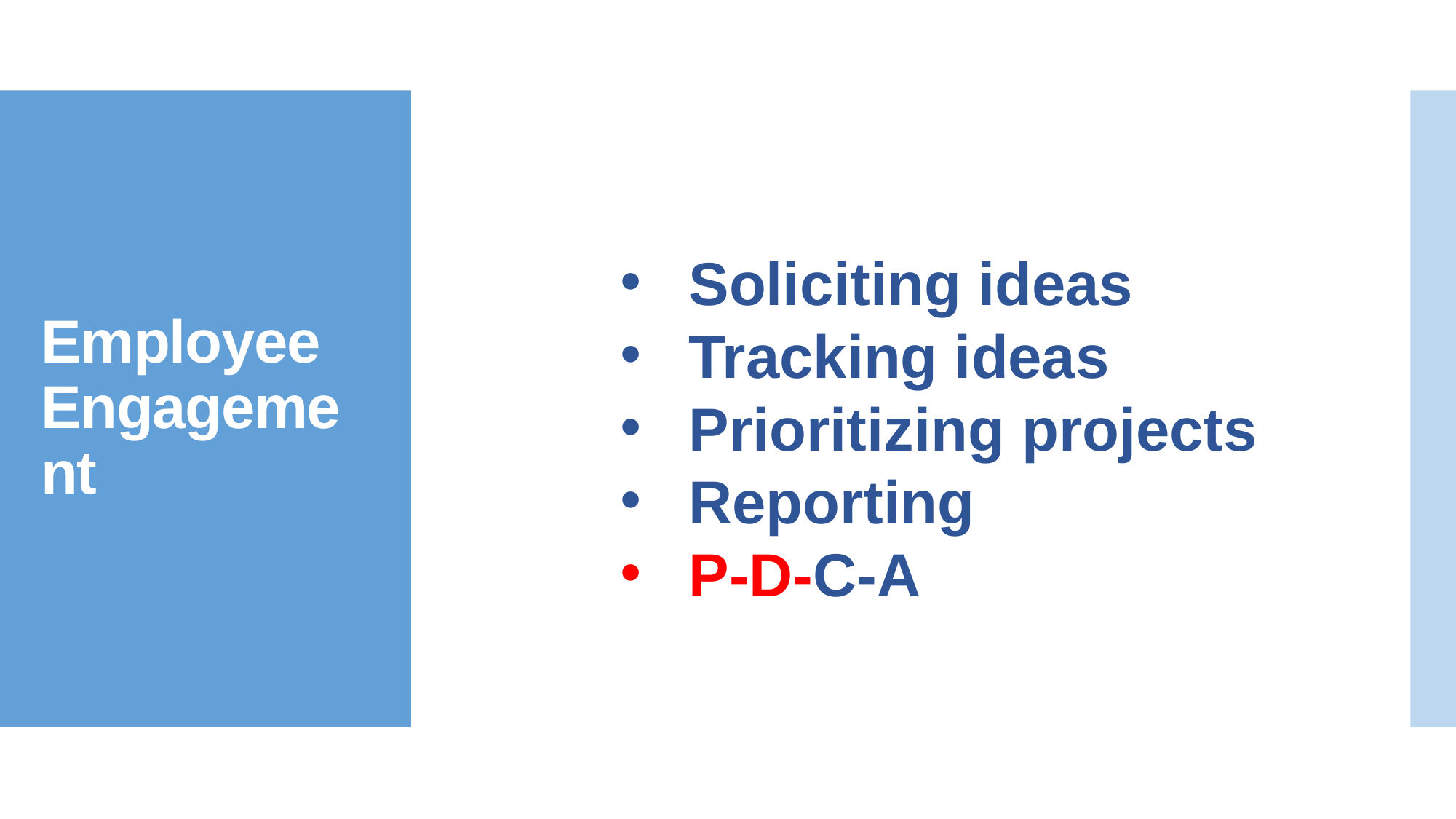

# Employee Engagement
Soliciting ideas
Tracking ideas
Prioritizing projects
Reporting
P-D-C-A